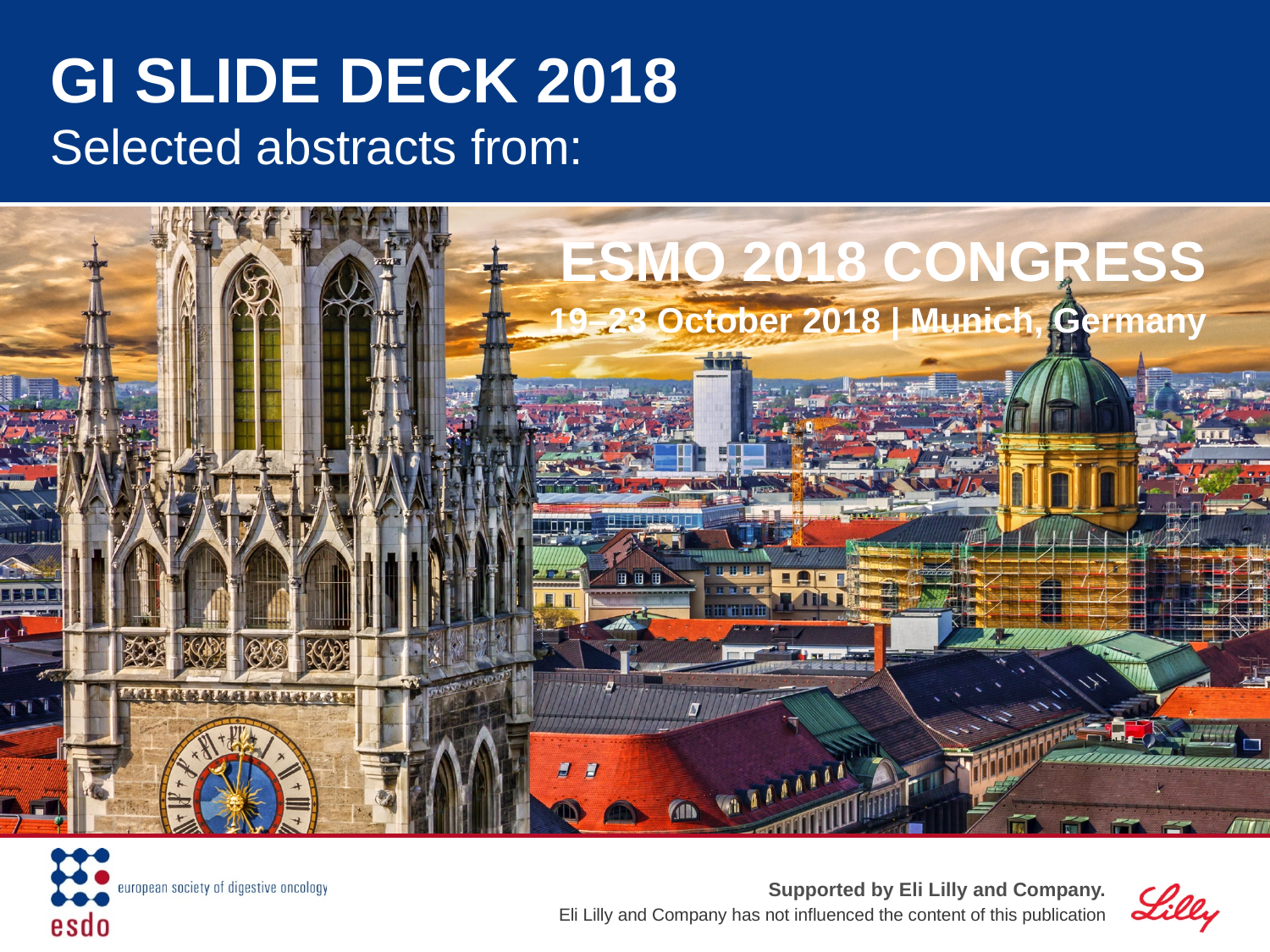

# GI SLIDE DECK 2018 Selected abstracts from: